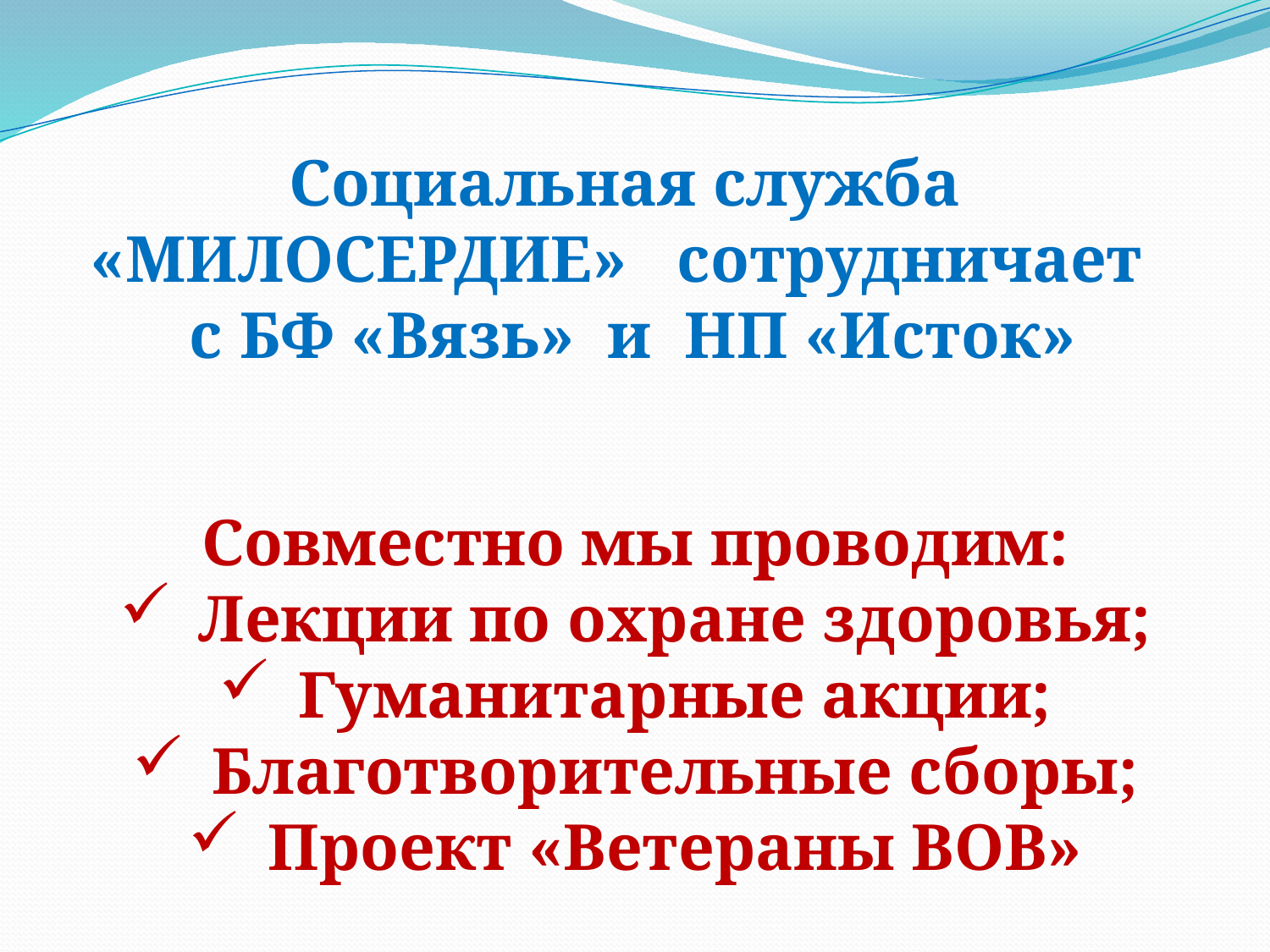

Социальная служба  «МИЛОСЕРДИЕ»   сотрудничает
с БФ «Вязь»  и  НП «Исток»
Совместно мы проводим:
Лекции по охране здоровья;
Гуманитарные акции;
Благотворительные сборы;
Проект «Ветераны ВОВ»